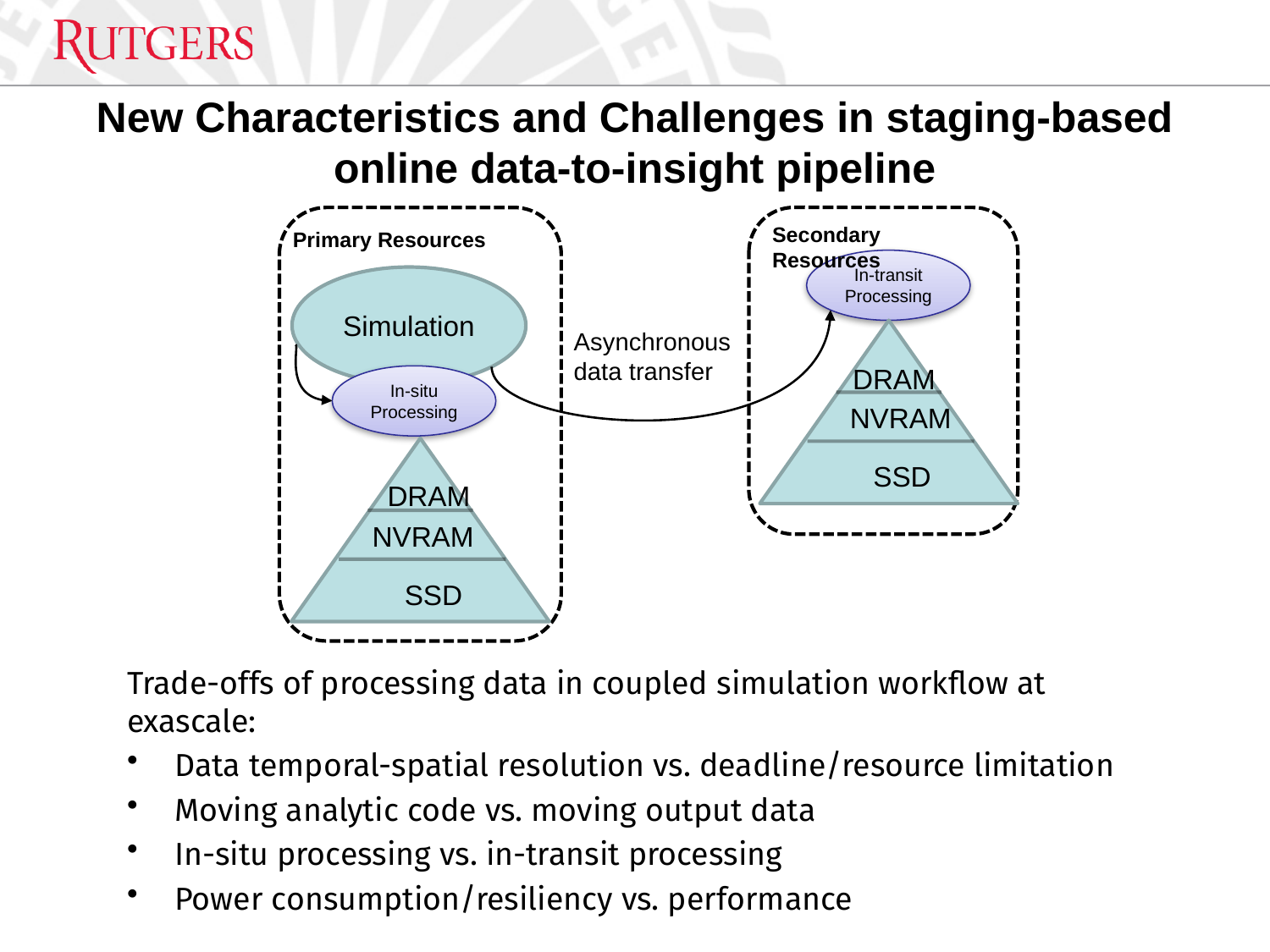

# New Characteristics and Challenges in staging-based online data-to-insight pipeline

Secondary Resources
Primary Resources
In-transit Processing
Simulation
Asynchronous data transfer

DRAM
In-situ Processing
NVRAM

SSD
DRAM
NVRAM
SSD
Trade-offs of processing data in coupled simulation workflow at exascale:
Data temporal-spatial resolution vs. deadline/resource limitation
Moving analytic code vs. moving output data
In-situ processing vs. in-transit processing
Power consumption/resiliency vs. performance